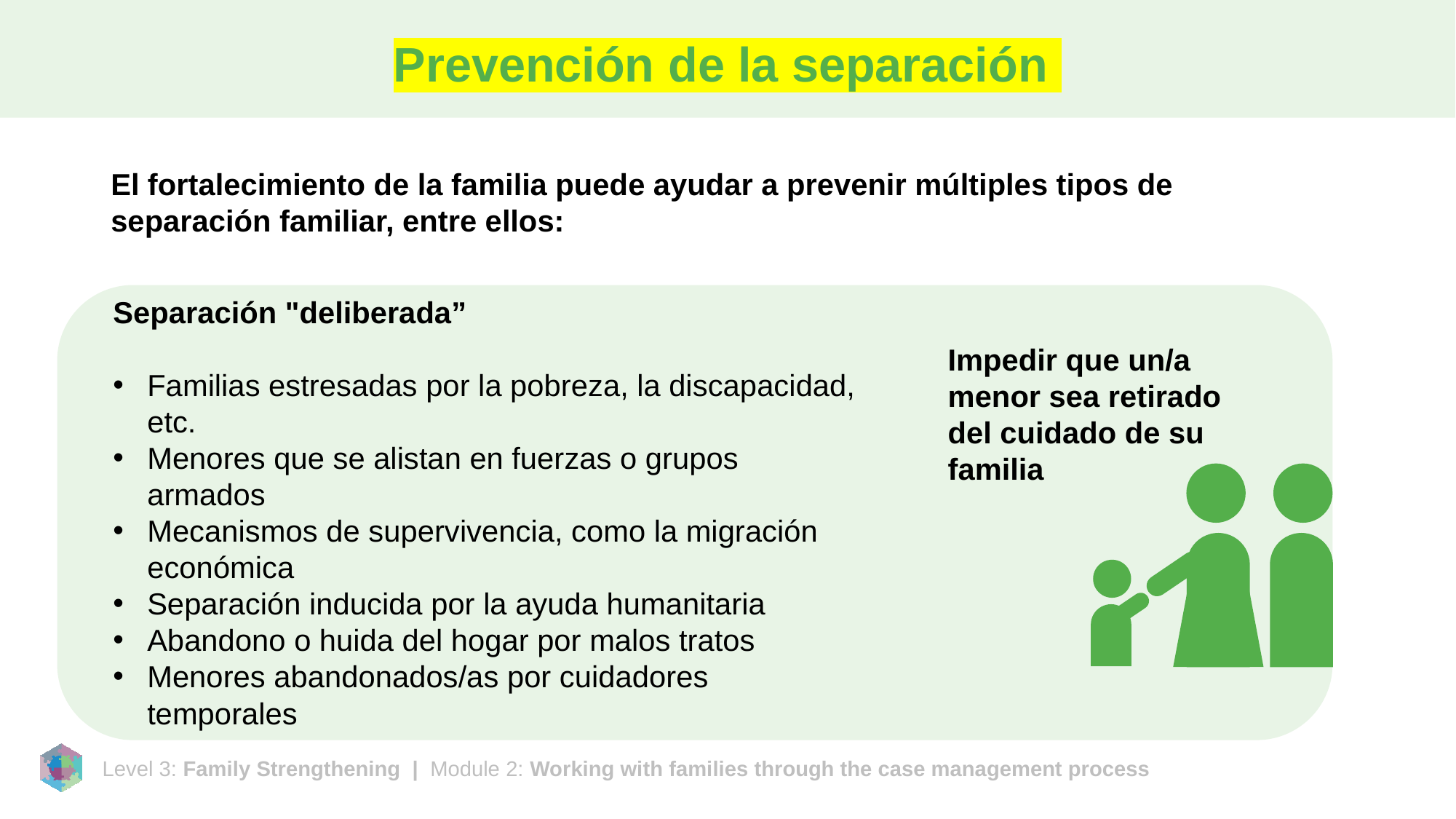

# Prevención de la separación
El fortalecimiento de la familia puede ayudar a prevenir múltiples tipos de separación familiar, entre ellos:

Separación "deliberada”

Familias estresadas por la pobreza, la discapacidad, etc.
Menores que se alistan en fuerzas o grupos armados
Mecanismos de supervivencia, como la migración económica
Separación inducida por la ayuda humanitaria
Abandono o huida del hogar por malos tratos
Menores abandonados/as por cuidadores temporales
Impedir que un/a menor sea retirado del cuidado de su familia